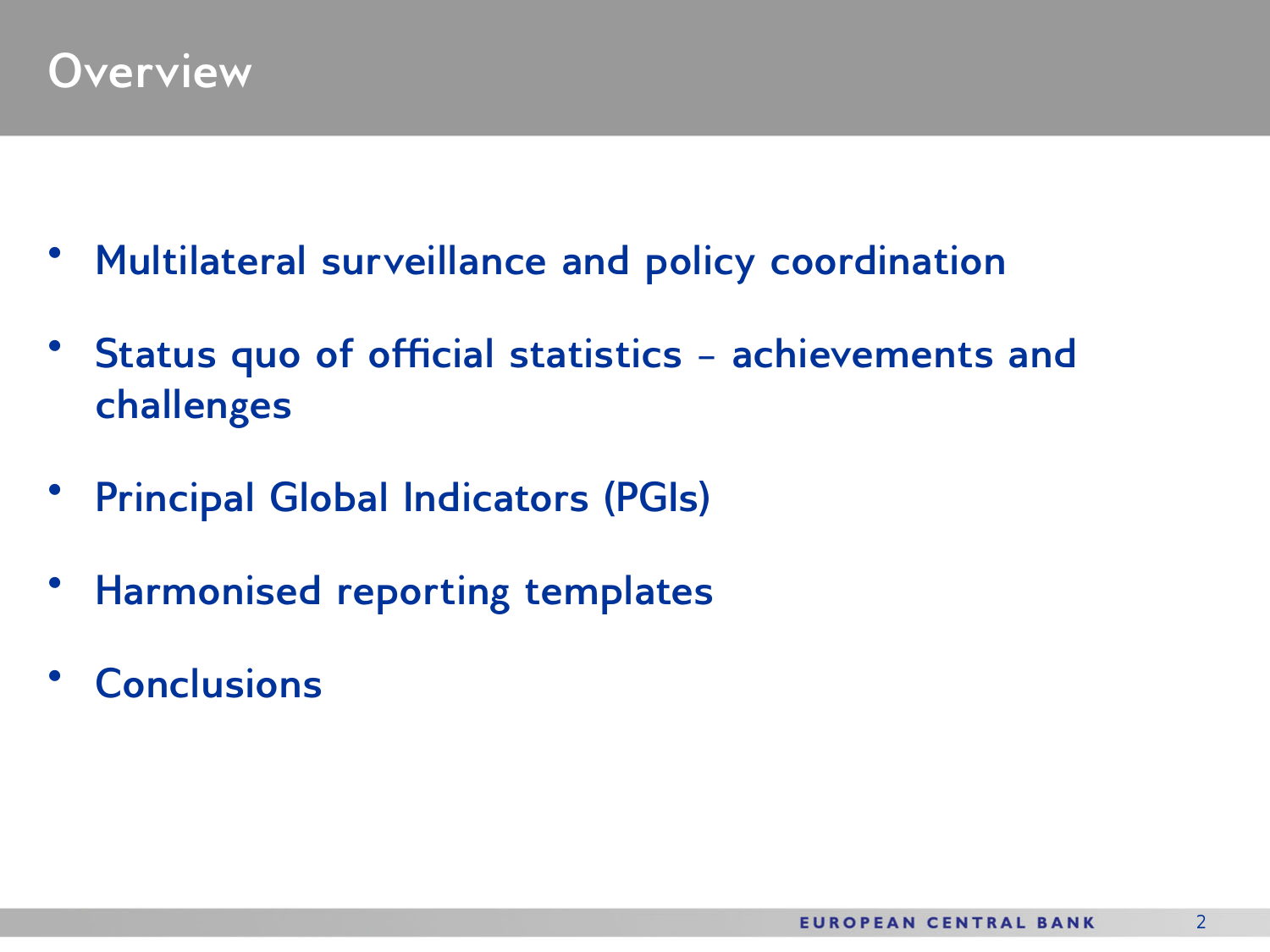

# Overview
Multilateral surveillance and policy coordination
Status quo of official statistics – achievements and challenges
Principal Global Indicators (PGIs)
Harmonised reporting templates
Conclusions
2